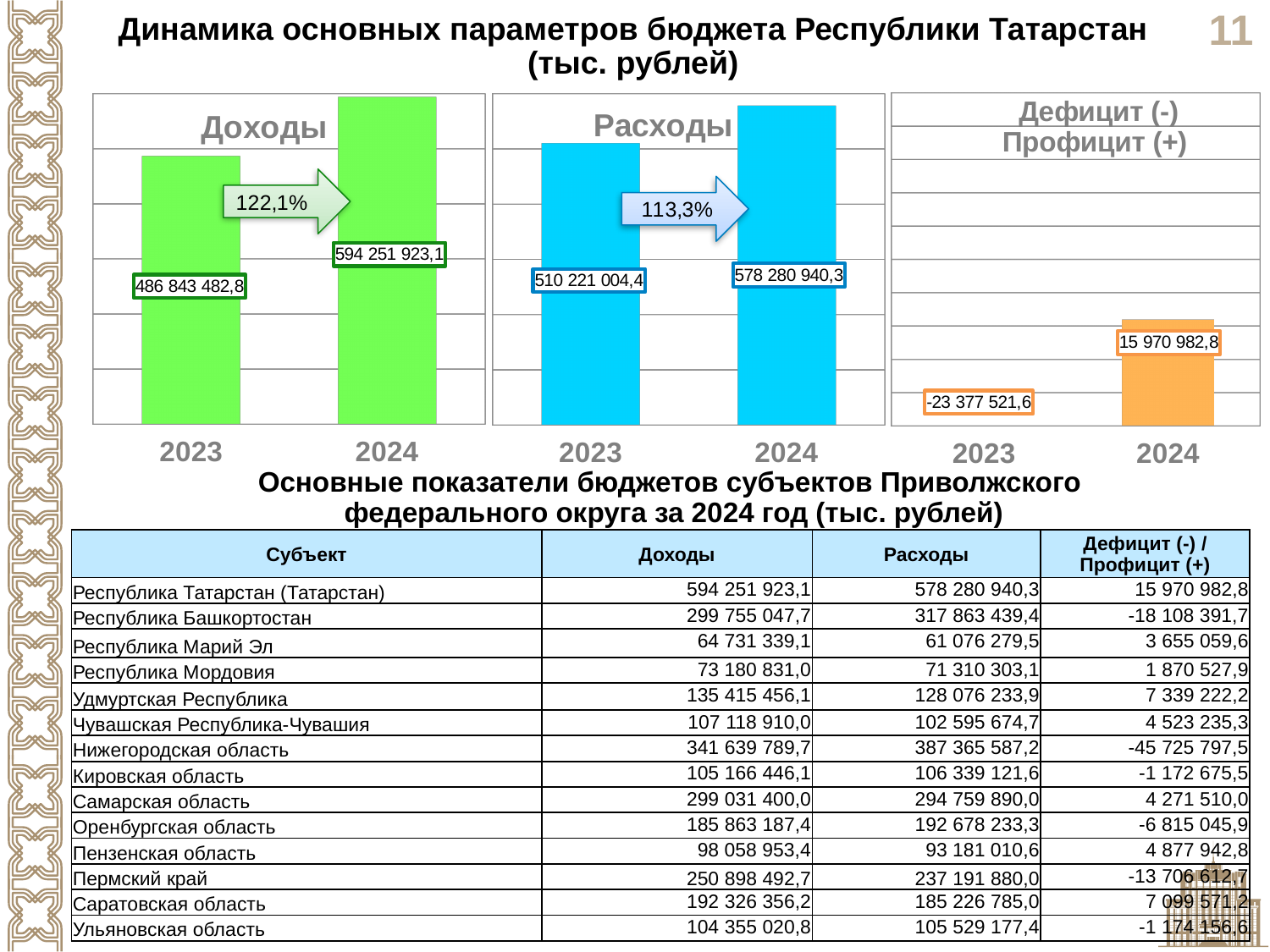

Динамика основных параметров бюджета Республики Татарстан (тыс. рублей)

[unsupported chart]

[unsupported chart]

[unsupported chart]

Основные показатели бюджетов субъектов Приволжского
федерального округа за 2024 год (тыс. рублей)
| Субъект | Доходы | Расходы | Дефицит (-) / Профицит (+) |
| --- | --- | --- | --- |
| Республика Татарстан (Татарстан) | 594 251 923,1 | 578 280 940,3 | 15 970 982,8 |
| Республика Башкортостан | 299 755 047,7 | 317 863 439,4 | -18 108 391,7 |
| Республика Марий Эл | 64 731 339,1 | 61 076 279,5 | 3 655 059,6 |
| Республика Мордовия | 73 180 831,0 | 71 310 303,1 | 1 870 527,9 |
| Удмуртская Республика | 135 415 456,1 | 128 076 233,9 | 7 339 222,2 |
| Чувашская Республика-Чувашия | 107 118 910,0 | 102 595 674,7 | 4 523 235,3 |
| Нижегородская область | 341 639 789,7 | 387 365 587,2 | -45 725 797,5 |
| Кировская область | 105 166 446,1 | 106 339 121,6 | -1 172 675,5 |
| Самарская область | 299 031 400,0 | 294 759 890,0 | 4 271 510,0 |
| Оренбургская область | 185 863 187,4 | 192 678 233,3 | -6 815 045,9 |
| Пензенская область | 98 058 953,4 | 93 181 010,6 | 4 877 942,8 |
| Пермский край | 250 898 492,7 | 237 191 880,0 | -13 706 612,7 |
| Саратовская область | 192 326 356,2 | 185 226 785,0 | 7 099 571,2 |
| Ульяновская область | 104 355 020,8 | 105 529 177,4 | -1 174 156,6 |